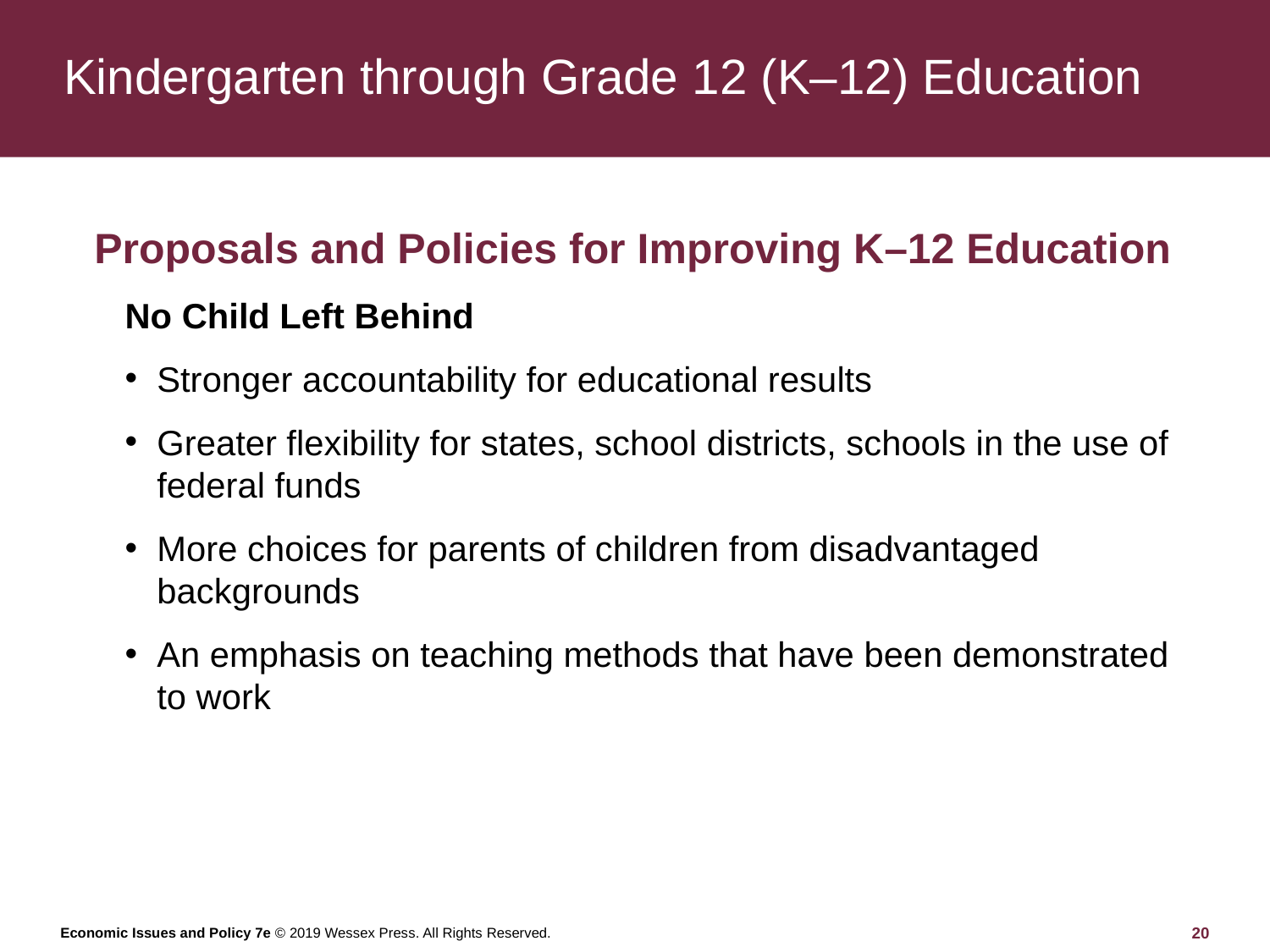

# Kindergarten through Grade 12 (K–12) Education
Proposals and Policies for Improving K–12 Education
No Child Left Behind
Stronger accountability for educational results
Greater flexibility for states, school districts, schools in the use of federal funds
More choices for parents of children from disadvantaged backgrounds
An emphasis on teaching methods that have been demonstrated to work